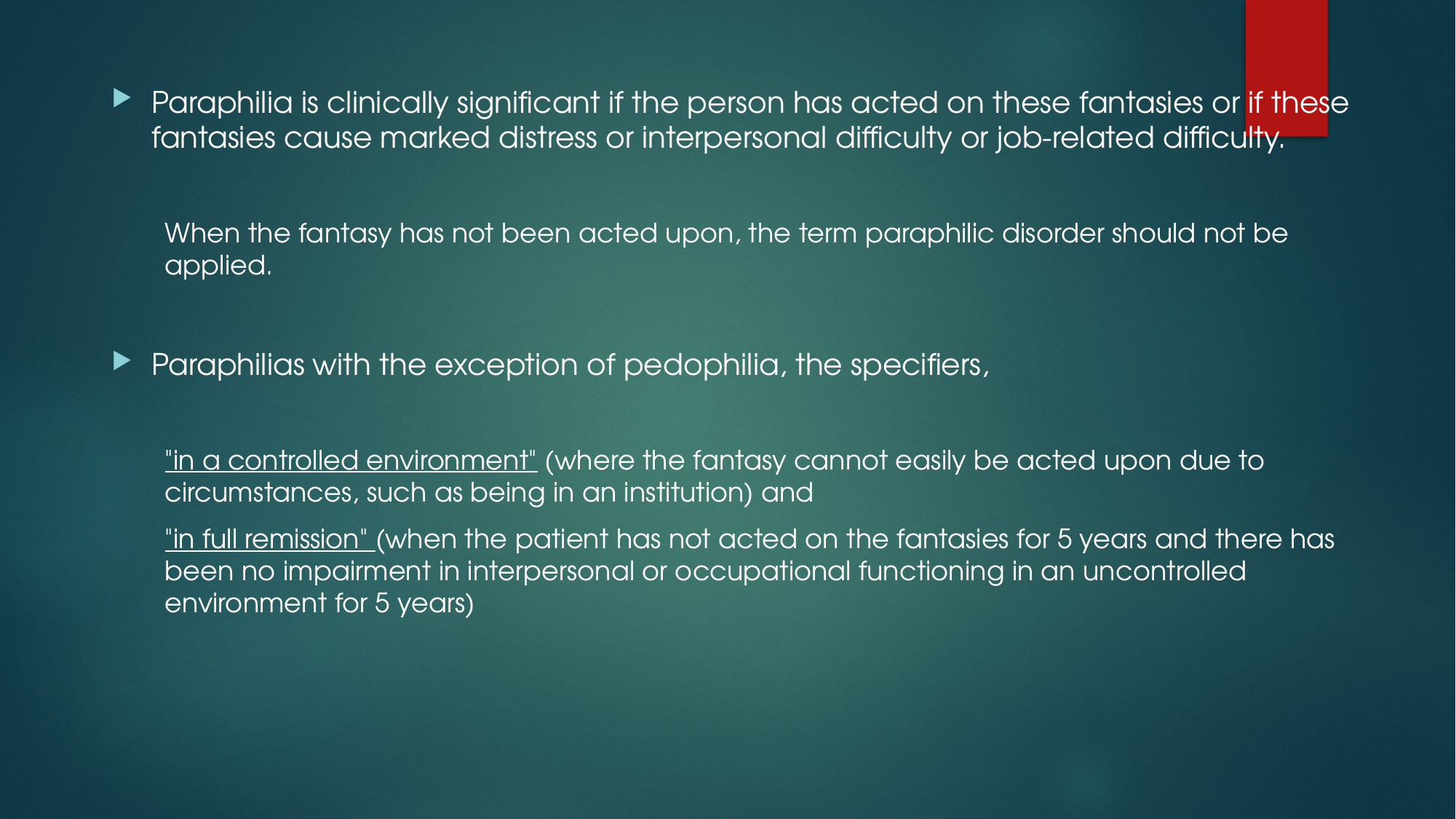

Paraphilia is clinically significant if the person has acted on these fantasies or if these fantasies cause marked distress or interpersonal difficulty or job-related difficulty.

When the fantasy has not been acted upon, the term paraphilic disorder should not be applied.

Paraphilias with the exception of pedophilia, the specifiers,

"in a controlled environment" (where the fantasy cannot easily be acted upon due to circumstances, such as being in an institution) and
"in full remission" (when the patient has not acted on the fantasies for 5 years and there has been no impairment in interpersonal or occupational functioning in an uncontrolled environment for 5 years)